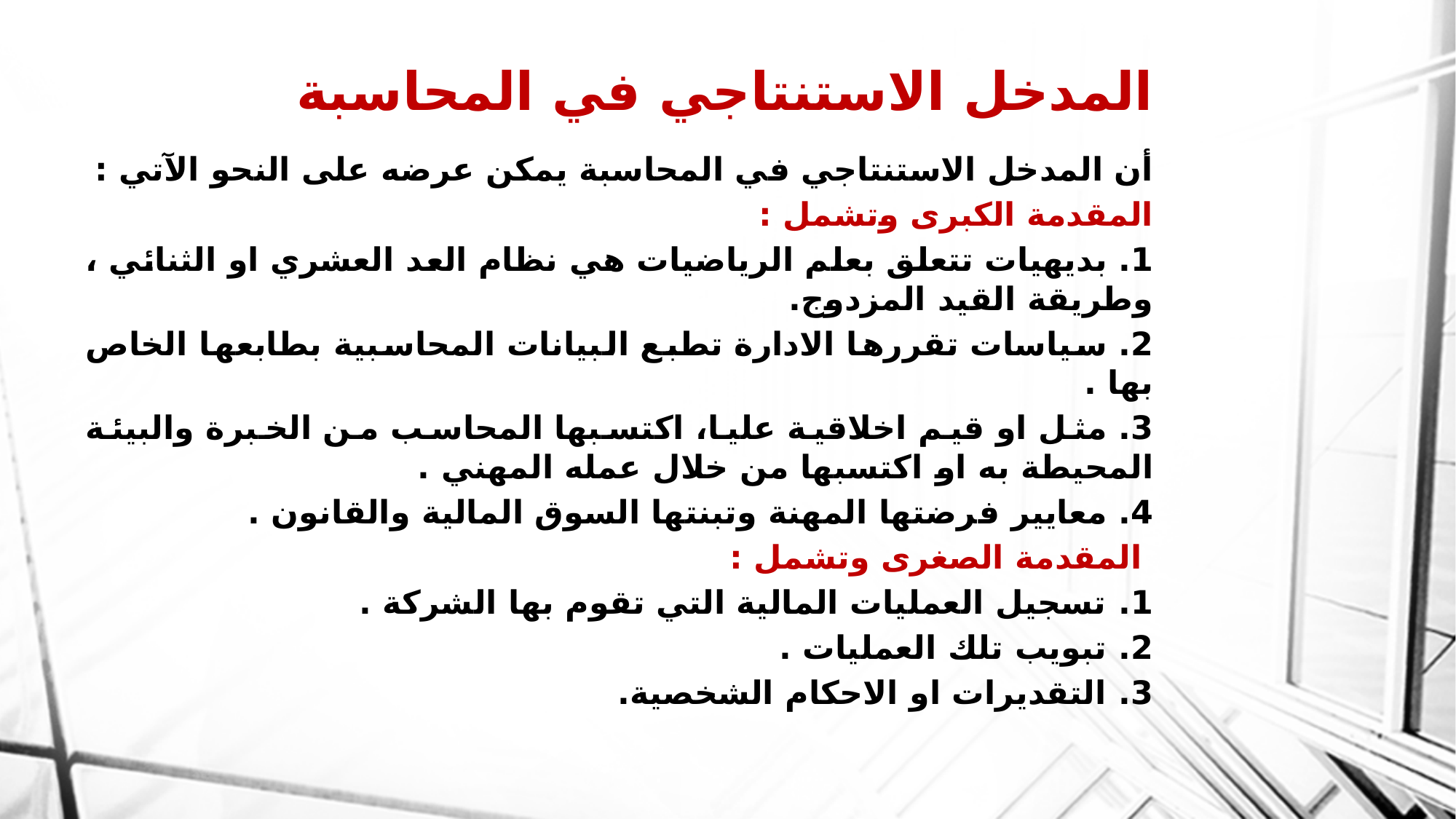

# المدخل الاستنتاجي في المحاسبة
أن المدخل الاستنتاجي في المحاسبة يمكن عرضه على النحو الآتي :
المقدمة الكبرى وتشمل :
1. بديهيات تتعلق بعلم الرياضيات هي نظام العد العشري او الثنائي ، وطريقة القيد المزدوج.
2. سياسات تقررها الادارة تطبع البيانات المحاسبية بطابعها الخاص بها .
3. مثل او قيم اخلاقية عليا، اكتسبها المحاسب من الخبرة والبيئة المحيطة به او اكتسبها من خلال عمله المهني .
4. معايير فرضتها المهنة وتبنتها السوق المالية والقانون .
 المقدمة الصغرى وتشمل :
1. تسجيل العمليات المالية التي تقوم بها الشركة .
2. تبويب تلك العمليات .
3. التقديرات او الاحكام الشخصية.